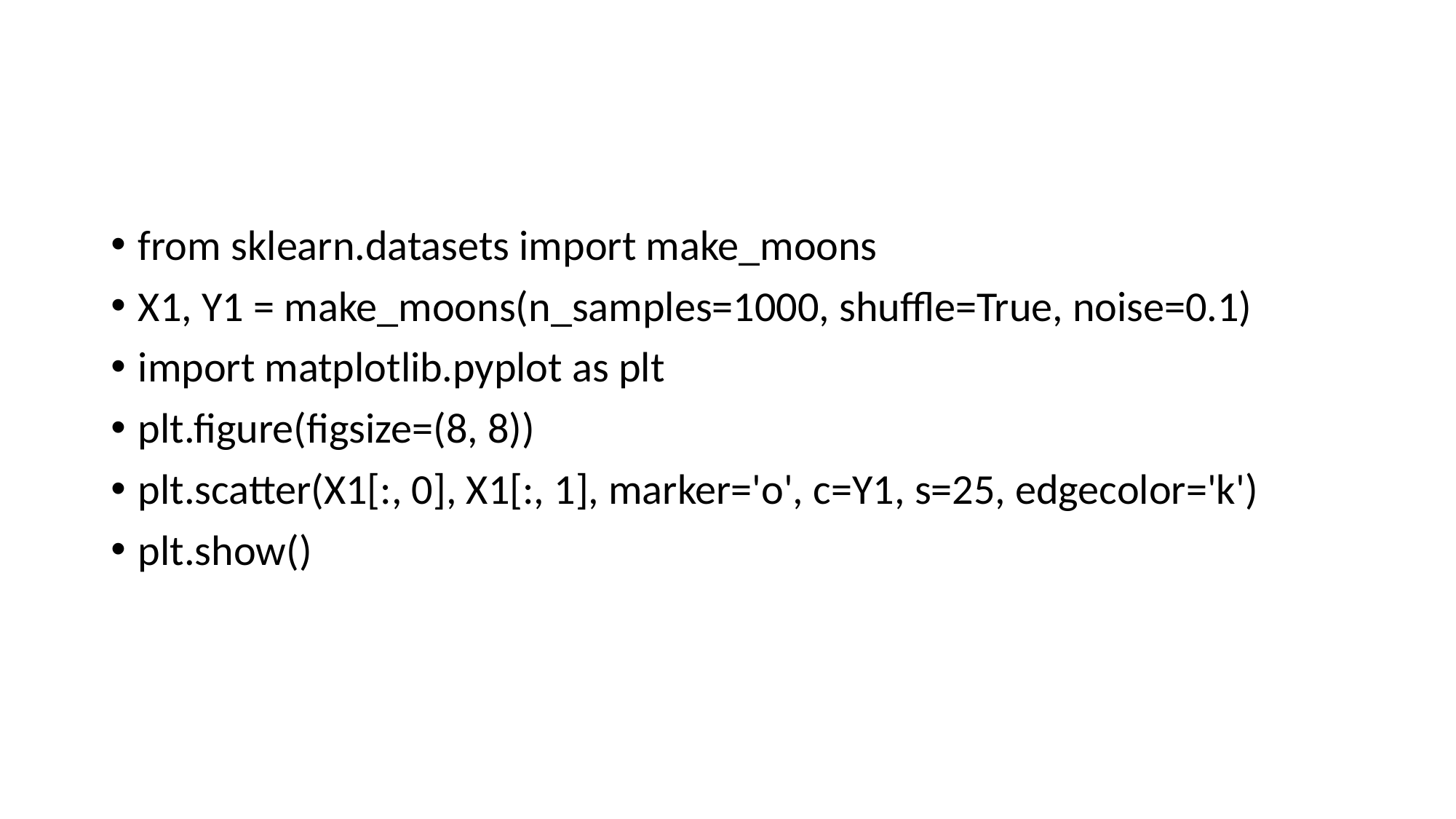

#
from sklearn.datasets import make_moons
X1, Y1 = make_moons(n_samples=1000, shuffle=True, noise=0.1)
import matplotlib.pyplot as plt
plt.figure(figsize=(8, 8))
plt.scatter(X1[:, 0], X1[:, 1], marker='o', c=Y1, s=25, edgecolor='k')
plt.show()